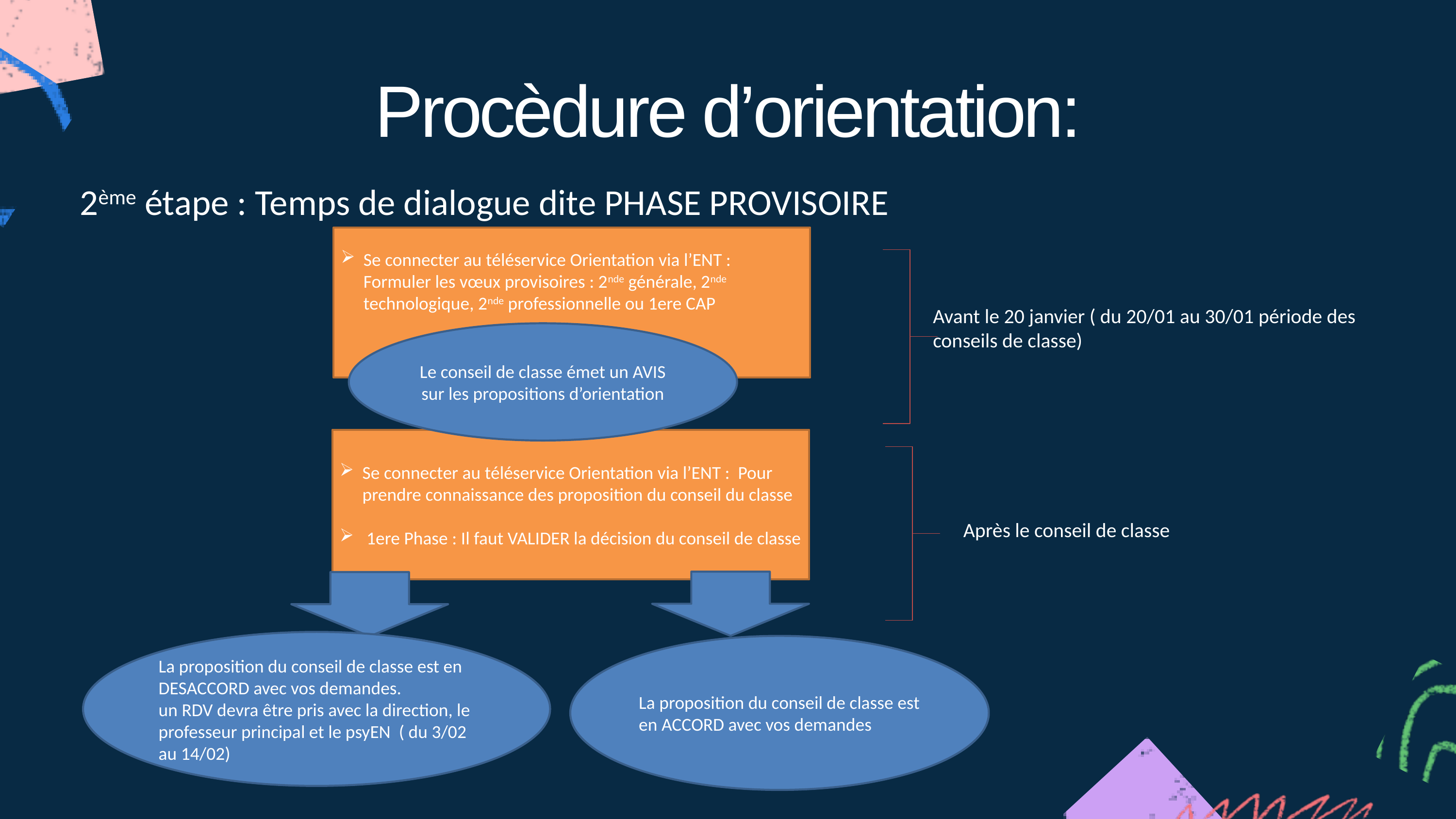

Procèdure d’orientation:

2ème étape : Temps de dialogue dite PHASE PROVISOIRE
Se connecter au téléservice Orientation via l’ENT :  Formuler les vœux provisoires : 2nde générale, 2nde technologique, 2nde professionnelle ou 1ere CAP

Avant le 20 janvier ( du 20/01 au 30/01 période des conseils de classe)
Le conseil de classe émet un AVIS sur les propositions d’orientation
Se connecter au téléservice Orientation via l’ENT :  Pour prendre connaissance des proposition du conseil du classe

 1ere Phase : Il faut VALIDER la décision du conseil de classe

Après le conseil de classe

La proposition du conseil de classe est en DESACCORD avec vos demandes.
un RDV devra être pris avec la direction, le professeur principal et le psyEN  ( du 3/02 au 14/02)
La proposition du conseil de classe est en ACCORD avec vos demandes